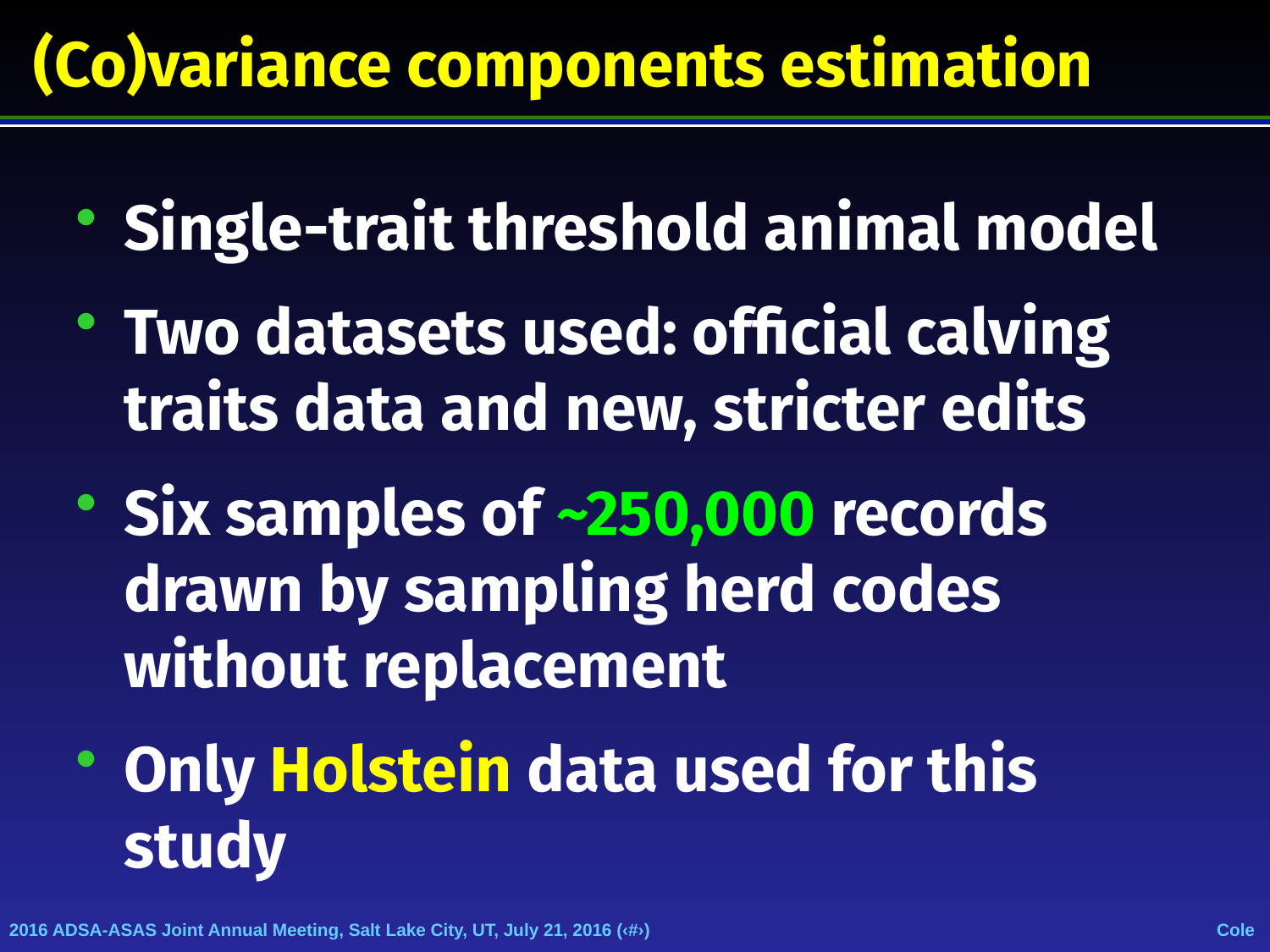

# (Co)variance components estimation
Single-trait threshold animal model
Two datasets used: official calving traits data and new, stricter edits
Six samples of ~250,000 records drawn by sampling herd codes without replacement
Only Holstein data used for this study